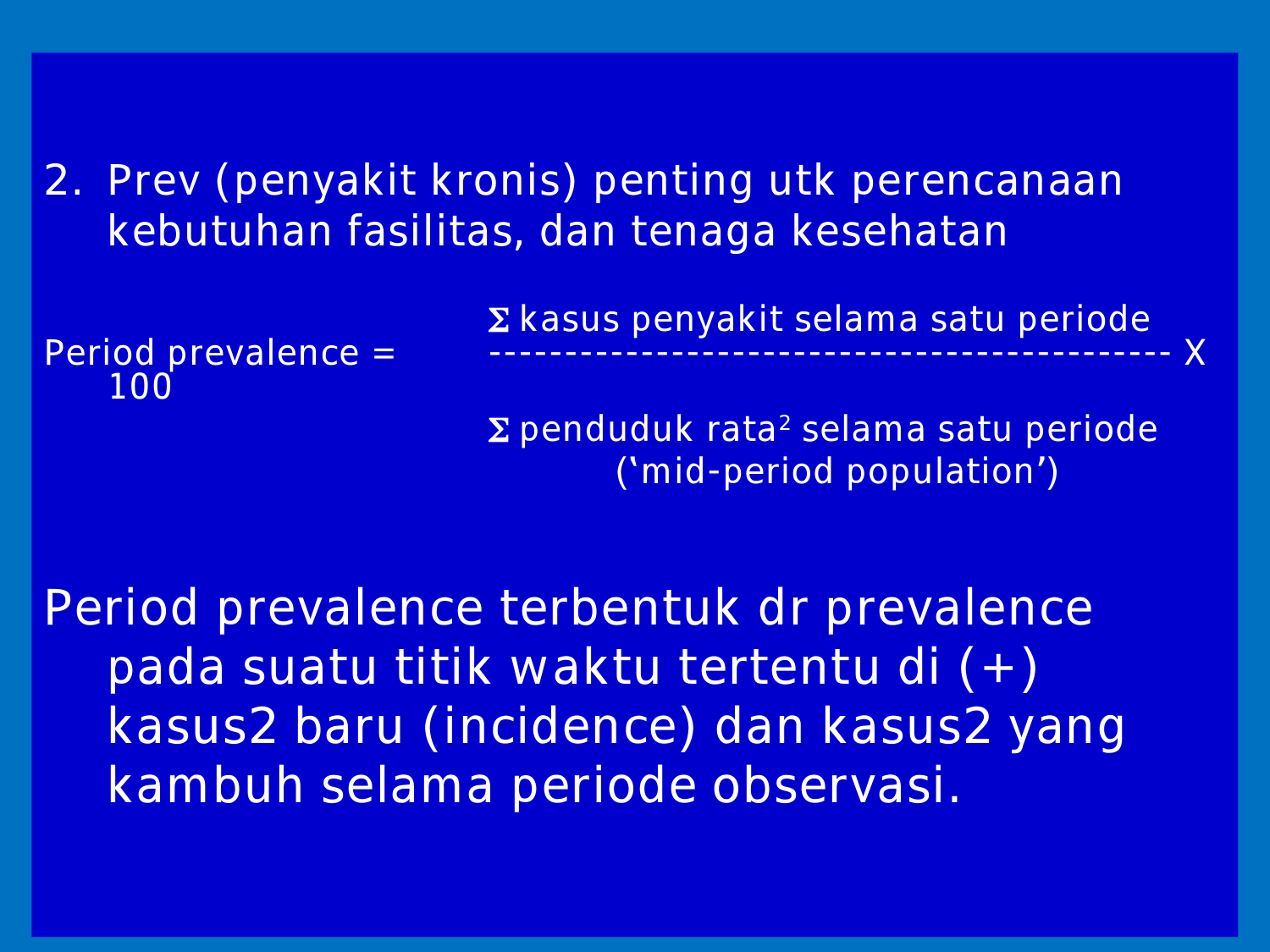

Prev (penyakit kronis) penting utk perencanaan kebutuhan fasilitas, dan tenaga kesehatan

				Σ kasus penyakit selama satu periode
Period prevalence =	--------------------------------------------- X 100
				Σ penduduk rata2 selama satu periode
					(‘mid-period population’)

Period prevalence terbentuk dr prevalence pada suatu titik waktu tertentu di (+) kasus2 baru (incidence) dan kasus2 yang kambuh selama periode observasi.